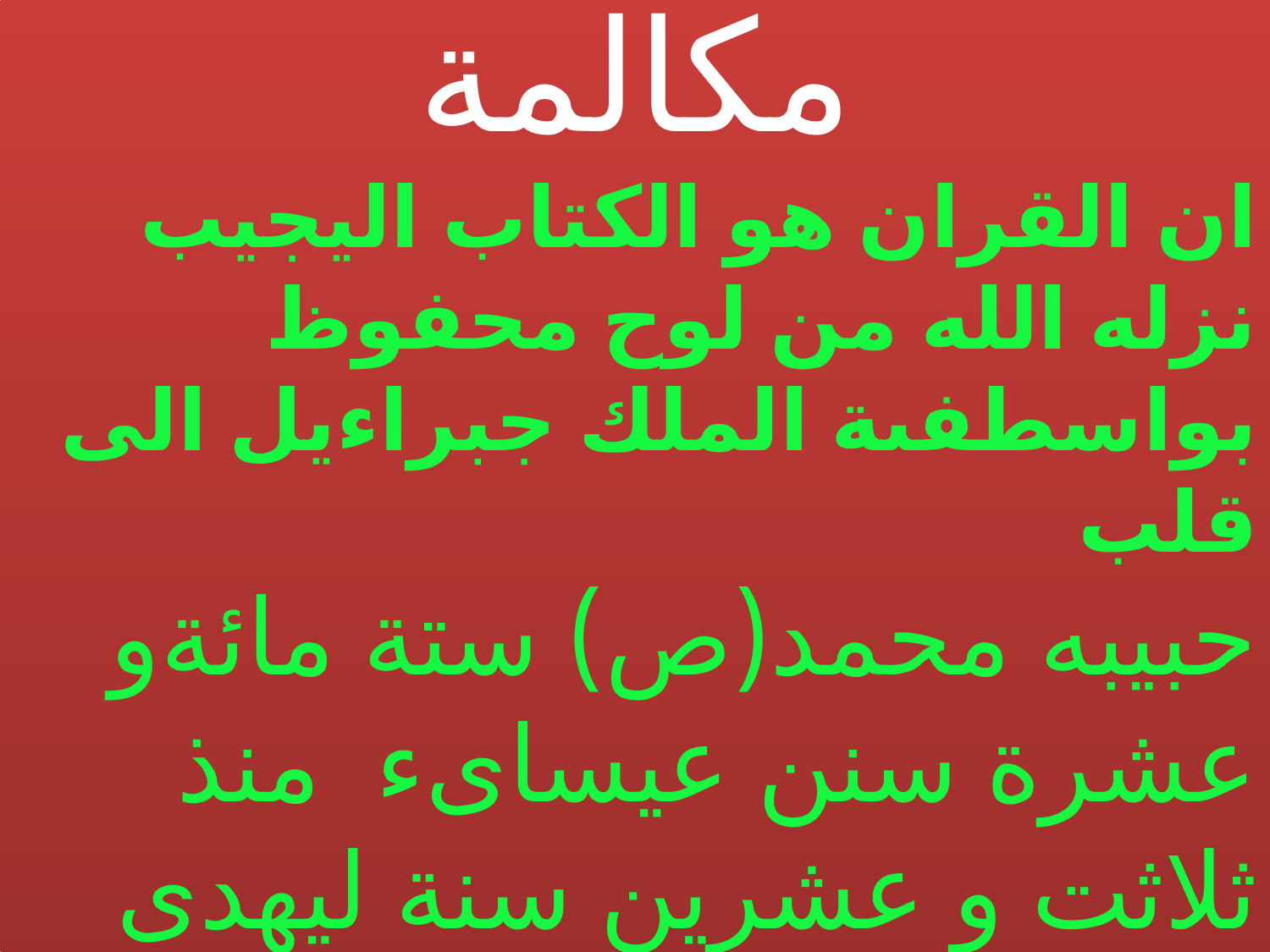

الدرس موافق مكالمة
ان القران هو الكتاب اليجيب نزله الله من لوح محفوظ بواسطفىة الملك جبراءيل الى قلب
 حبيبه محمد(ص) ستة مائةو عشرة سنن عيساىء  منذ ثلاثت و عشرين سنة ليهدى الناس الى الصراط المستقيم

ى